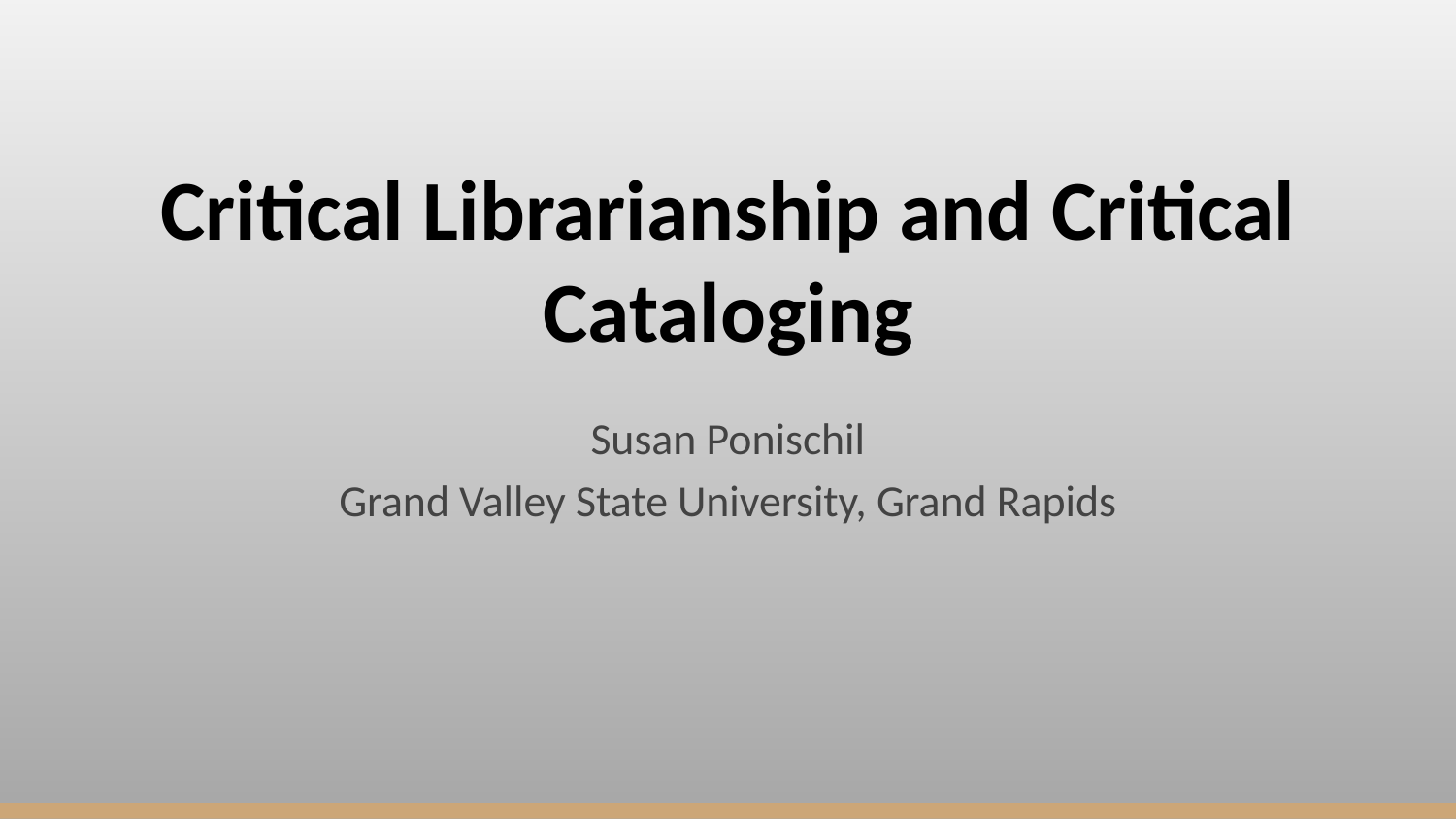

# Critical Librarianship and Critical Cataloging
Susan Ponischil
Grand Valley State University, Grand Rapids